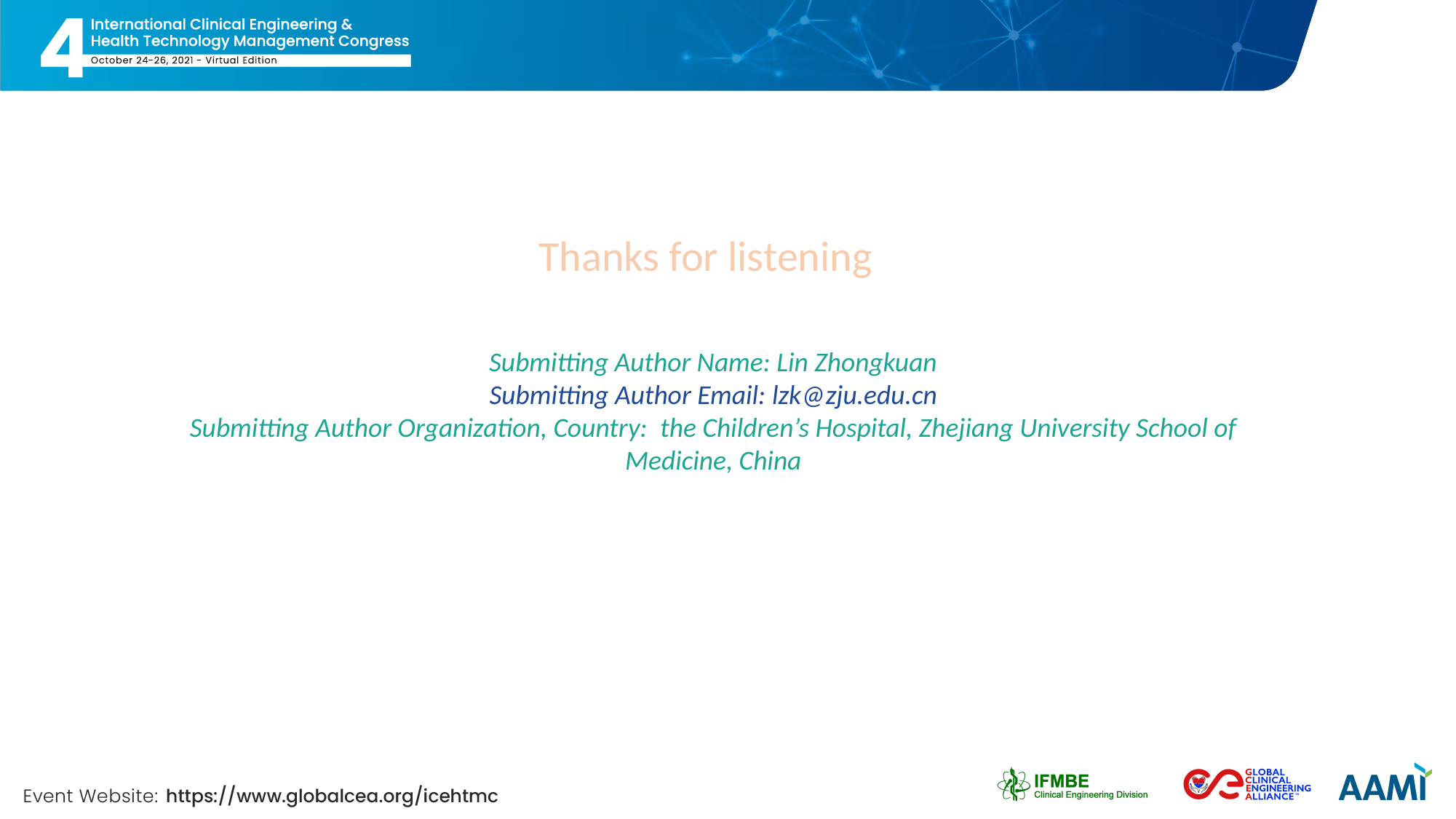

Thanks for listening
Submitting Author Name: Lin Zhongkuan
Submitting Author Email: lzk@zju.edu.cn
Submitting Author Organization, Country:  the Children’s Hospital, Zhejiang University School of Medicine, China